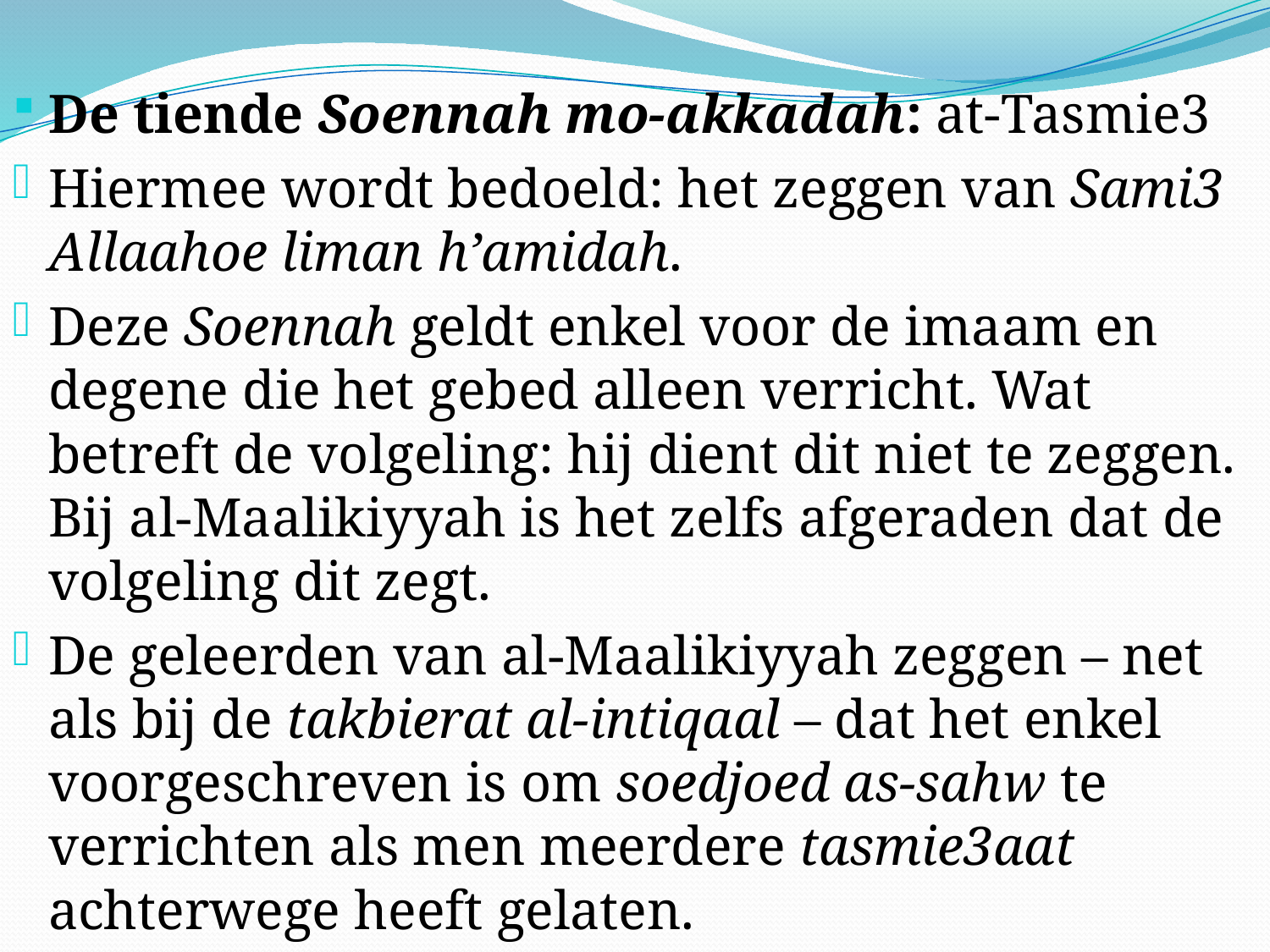

De tiende Soennah mo-akkadah: at-Tasmie3
Hiermee wordt bedoeld: het zeggen van Sami3 Allaahoe liman h’amidah.
Deze Soennah geldt enkel voor de imaam en degene die het gebed alleen verricht. Wat betreft de volgeling: hij dient dit niet te zeggen. Bij al-Maalikiyyah is het zelfs afgeraden dat de volgeling dit zegt.
De geleerden van al-Maalikiyyah zeggen – net als bij de takbierat al-intiqaal – dat het enkel voorgeschreven is om soedjoed as-sahw te verrichten als men meerdere tasmie3aat achterwege heeft gelaten.